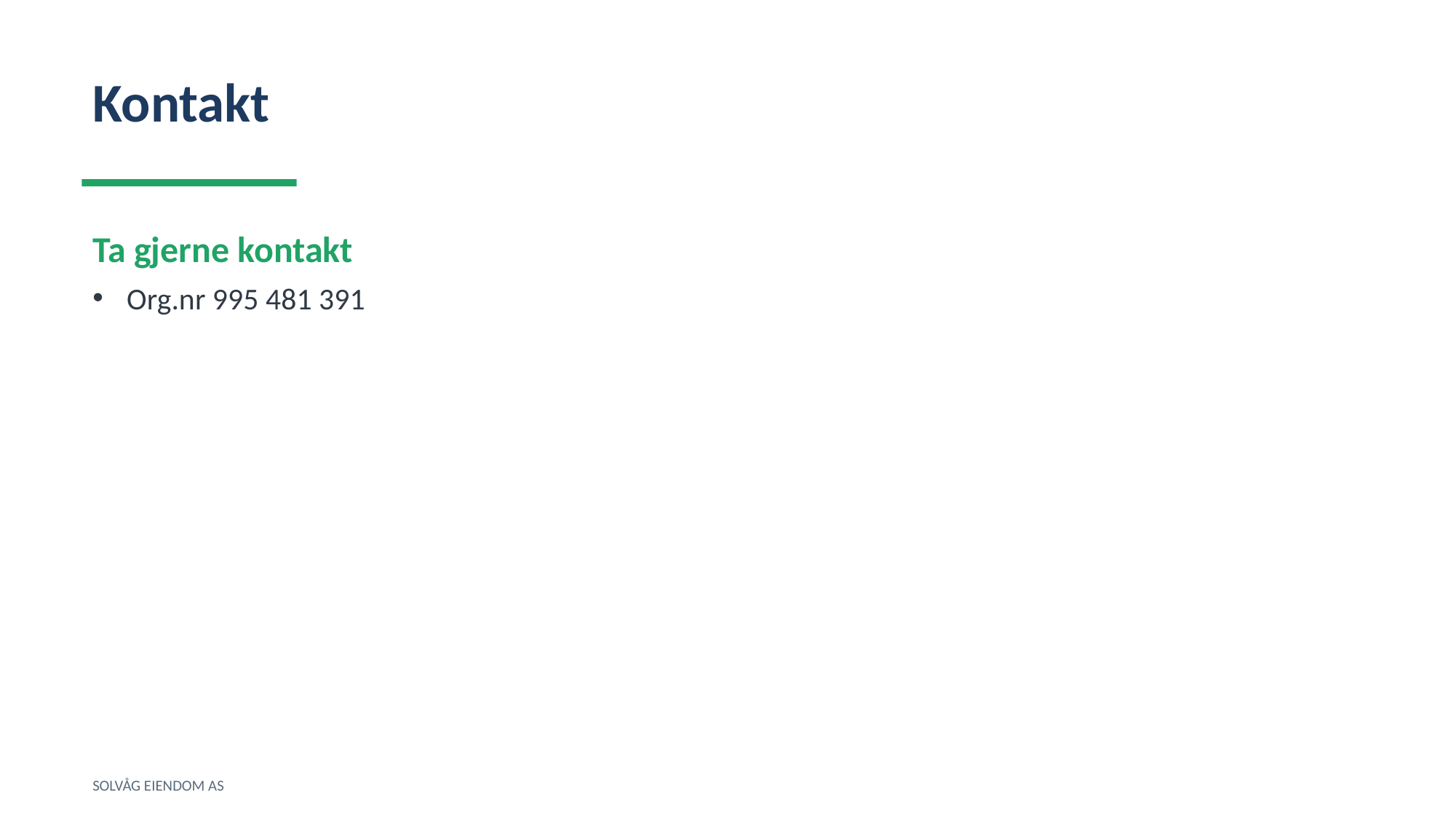

Kontakt

Ta gjerne kontakt
Org.nr 995 481 391
SOLVÅG EIENDOM AS